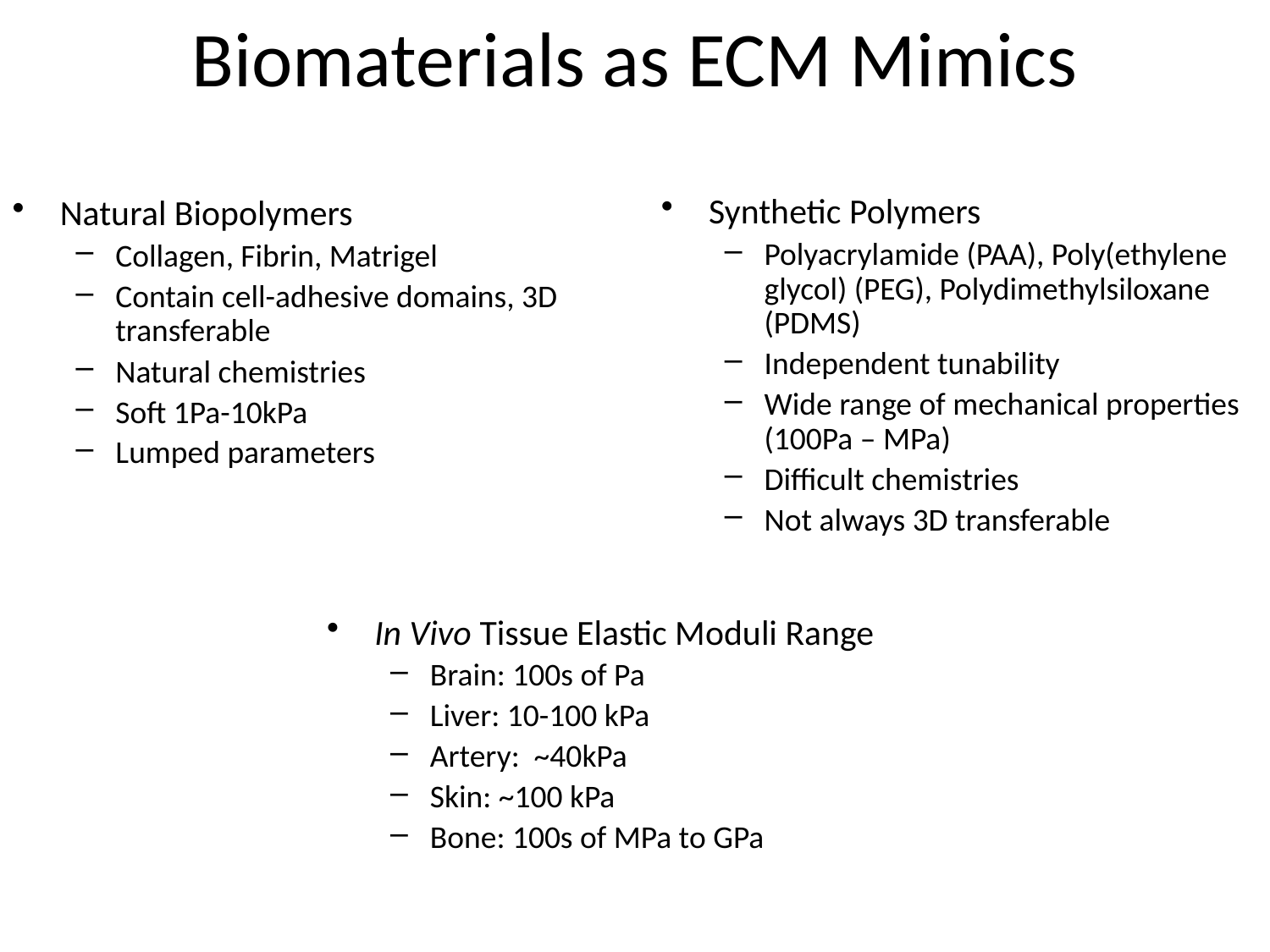

# Biomaterials as ECM Mimics
Synthetic Polymers
Polyacrylamide (PAA), Poly(ethylene glycol) (PEG), Polydimethylsiloxane (PDMS)
Independent tunability
Wide range of mechanical properties (100Pa – MPa)
Difficult chemistries
Not always 3D transferable
Natural Biopolymers
Collagen, Fibrin, Matrigel
Contain cell-adhesive domains, 3D transferable
Natural chemistries
Soft 1Pa-10kPa
Lumped parameters
In Vivo Tissue Elastic Moduli Range
Brain: 100s of Pa
Liver: 10-100 kPa
Artery:  ~40kPa
Skin: ~100 kPa
Bone: 100s of MPa to GPa